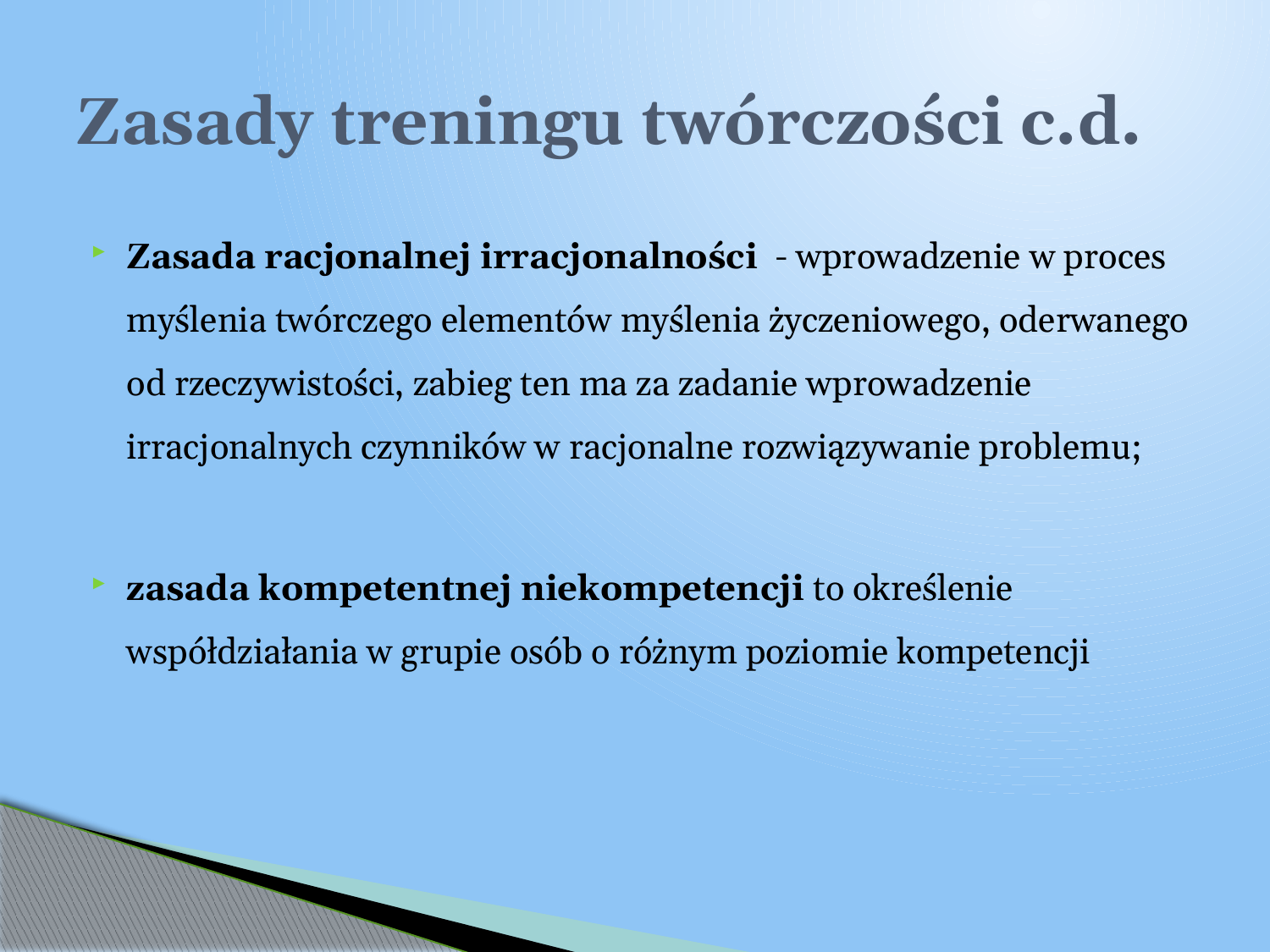

# Zasady treningu twórczości c.d.
Zasada racjonalnej irracjonalności  - wprowadzenie w proces myślenia twórczego elementów myślenia życzeniowego, oderwanego od rzeczywistości, zabieg ten ma za zadanie wprowadzenie irracjonalnych czynników w racjonalne rozwiązywanie problemu;

zasada kompetentnej niekompetencji to określenie współdziałania w grupie osób o różnym poziomie kompetencji